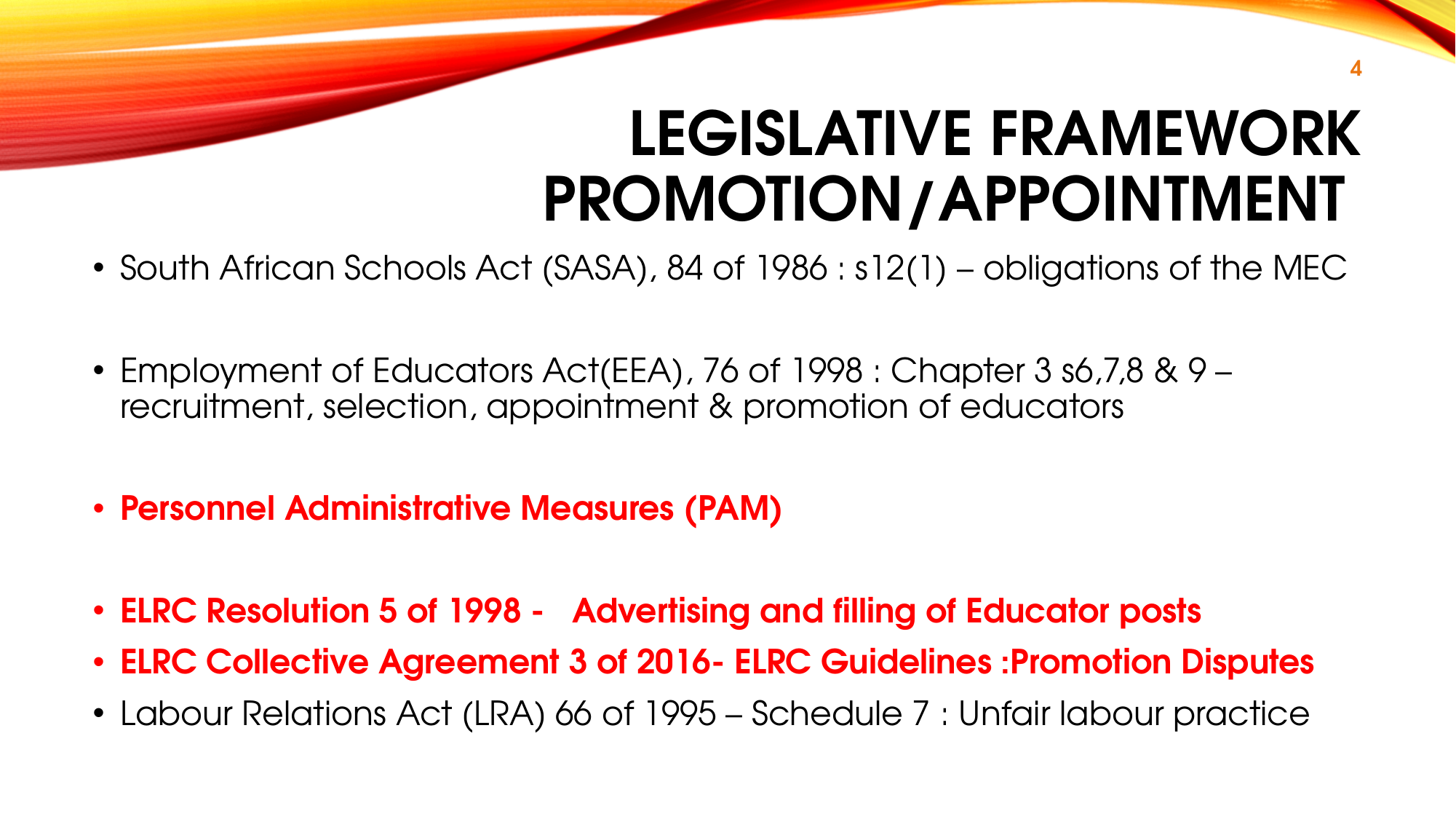

4
# LEGISLATIVE FRAMEWORK Promotion/Appointment
South African Schools Act (SASA), 84 of 1986 : s12(1) – obligations of the MEC

Employment of Educators Act(EEA), 76 of 1998 : Chapter 3 s6,7,8 & 9 – recruitment, selection, appointment & promotion of educators

Personnel Administrative Measures (PAM)

ELRC Resolution 5 of 1998 -   Advertising and filling of Educator posts
ELRC Collective Agreement 3 of 2016- ELRC Guidelines :Promotion Disputes
Labour Relations Act (LRA) 66 of 1995 – Schedule 7 : Unfair labour practice